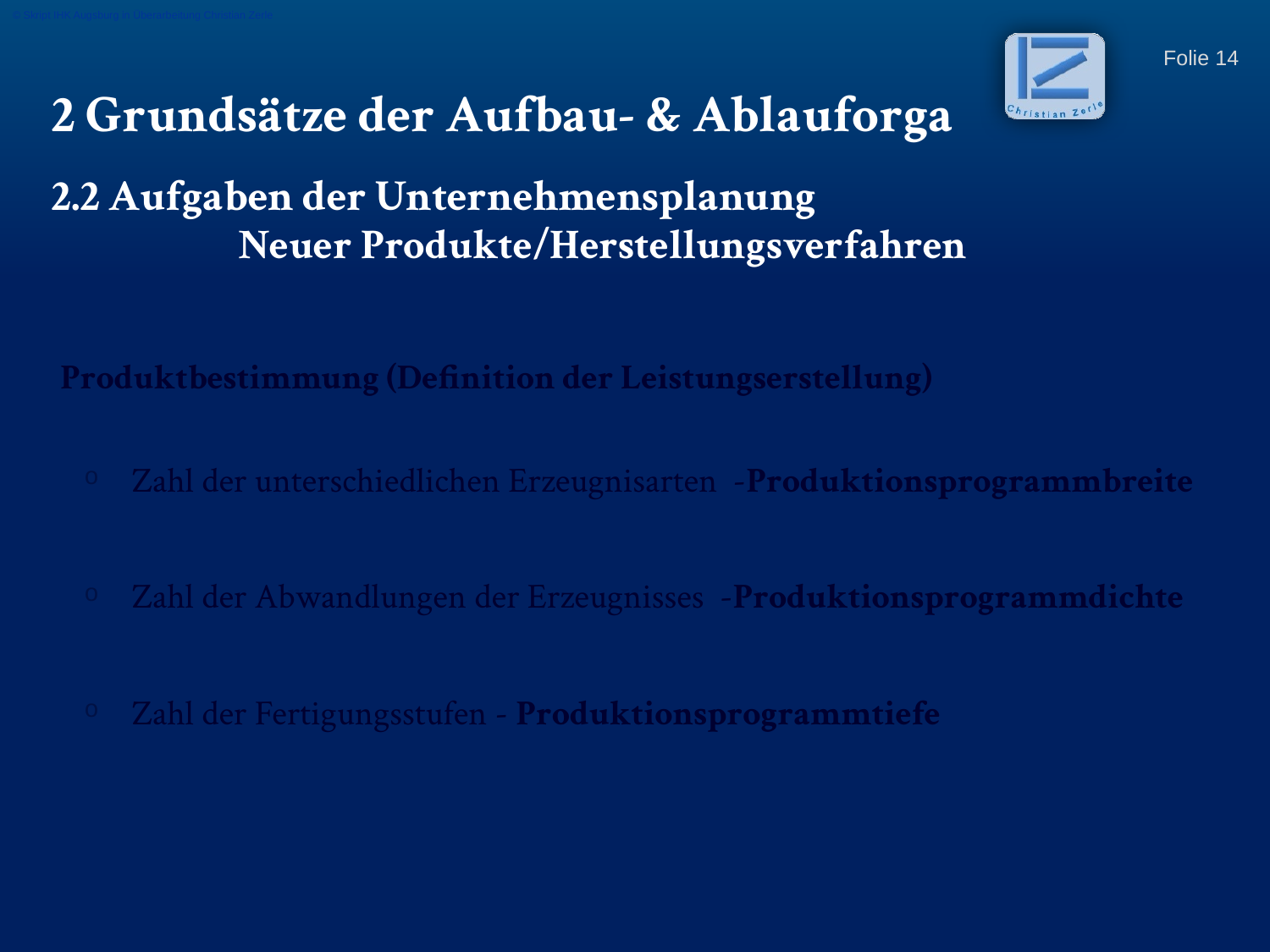

© Skript IHK Augsburg in Überarbeitung Christian Zerle
2 Grundsätze der Aufbau- & Ablauforga

2.2 Aufgaben der Unternehmensplanung
Neuer Produkte/Herstellungsverfahren
	Produktbestimmung (Definition der Leistungserstellung)

Zahl der unterschiedlichen Erzeugnisarten  -Produktionsprogrammbreite

Zahl der Abwandlungen der Erzeugnisses  -Produktionsprogrammdichte

Zahl der Fertigungsstufen - Produktionsprogrammtiefe